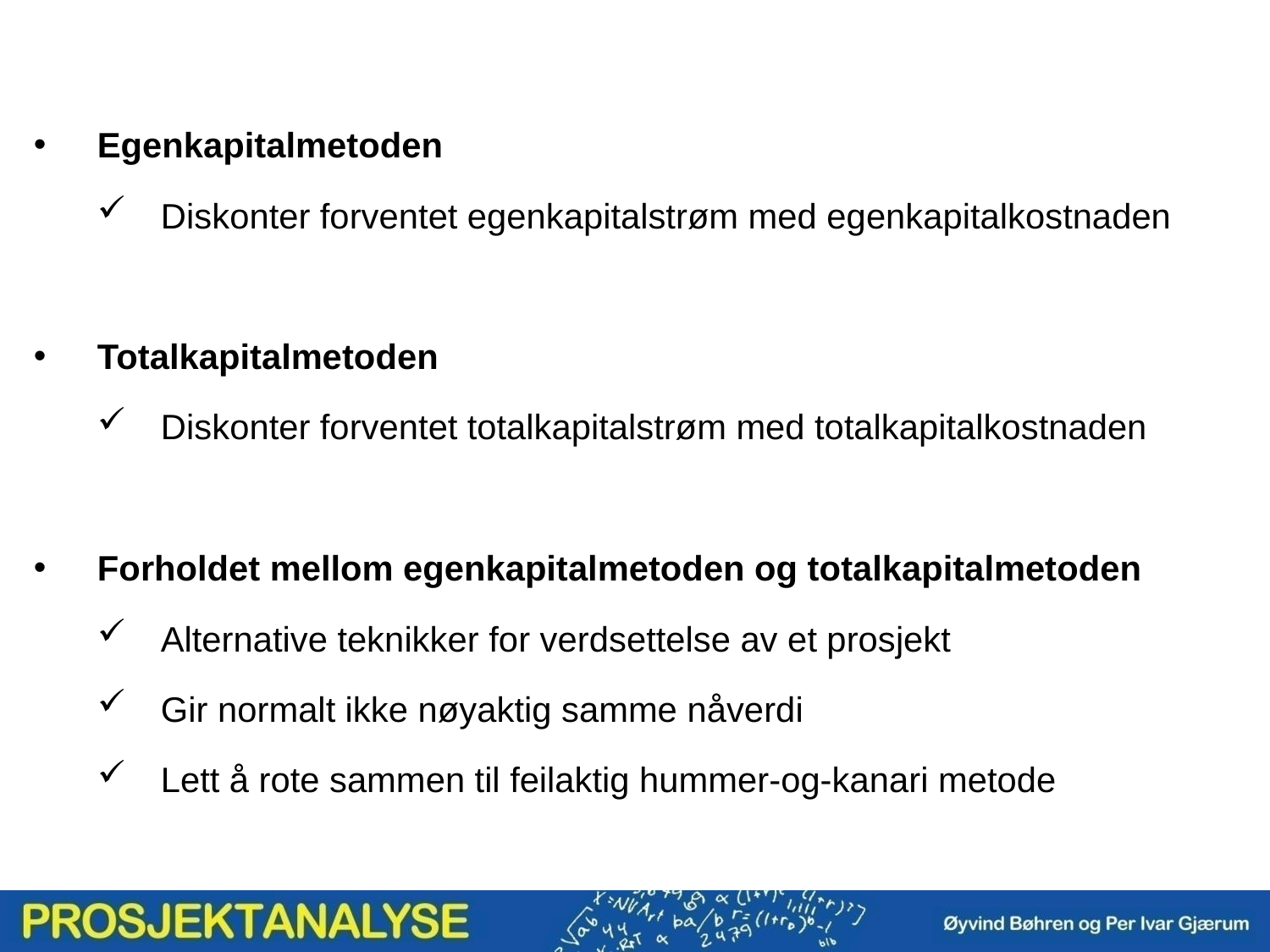

Egenkapitalmetoden
Diskonter forventet egenkapitalstrøm med egenkapitalkostnaden

Totalkapitalmetoden
Diskonter forventet totalkapitalstrøm med totalkapitalkostnaden

Forholdet mellom egenkapitalmetoden og totalkapitalmetoden
Alternative teknikker for verdsettelse av et prosjekt
Gir normalt ikke nøyaktig samme nåverdi
Lett å rote sammen til feilaktig hummer-og-kanari metode